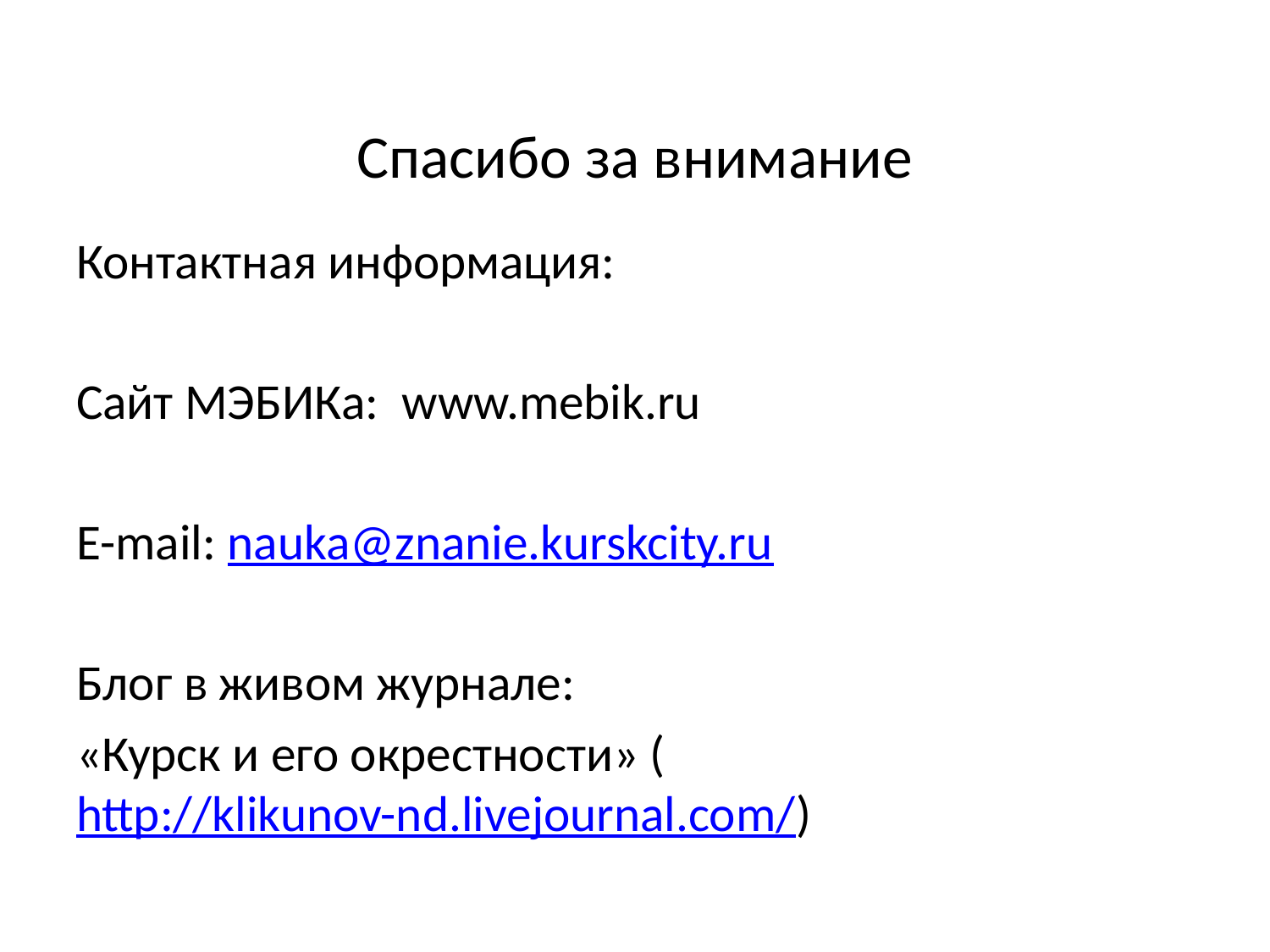

# Спасибо за внимание
Контактная информация:

Сайт МЭБИКа:  www.mebik.ru

E-mail: nauka@znanie.kurskcity.ru

Блог в живом журнале:
«Курск и его окрестности» (http://klikunov-nd.livejournal.com/)